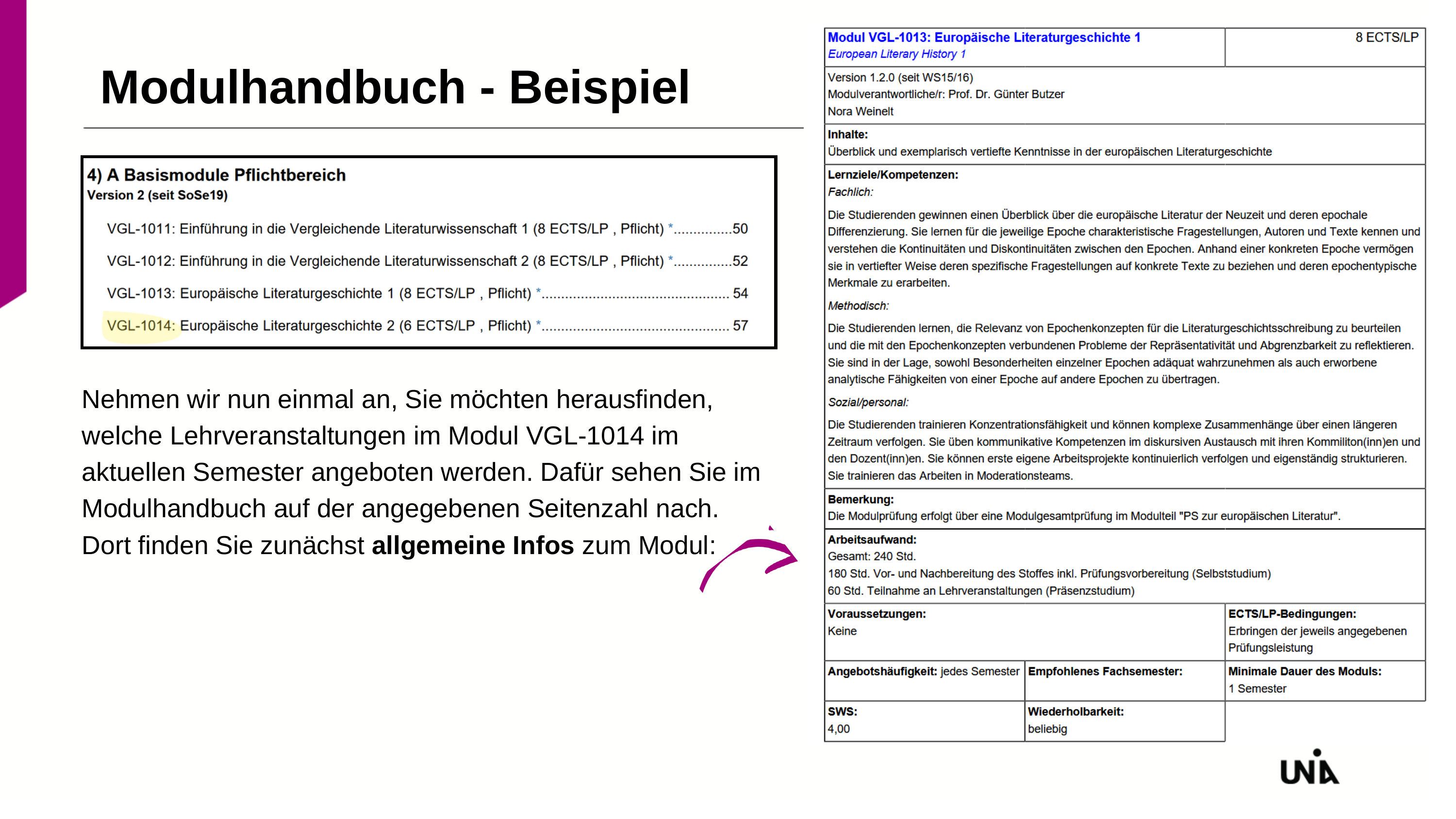

Modulhandbuch - Beispiel

Nehmen wir nun einmal an, Sie möchten herausfinden, welche Lehrveranstaltungen im Modul VGL-1014 im aktuellen Semester angeboten werden. Dafür sehen Sie im Modulhandbuch auf der angegebenen Seitenzahl nach.  Dort finden Sie zunächst allgemeine Infos zum Modul: